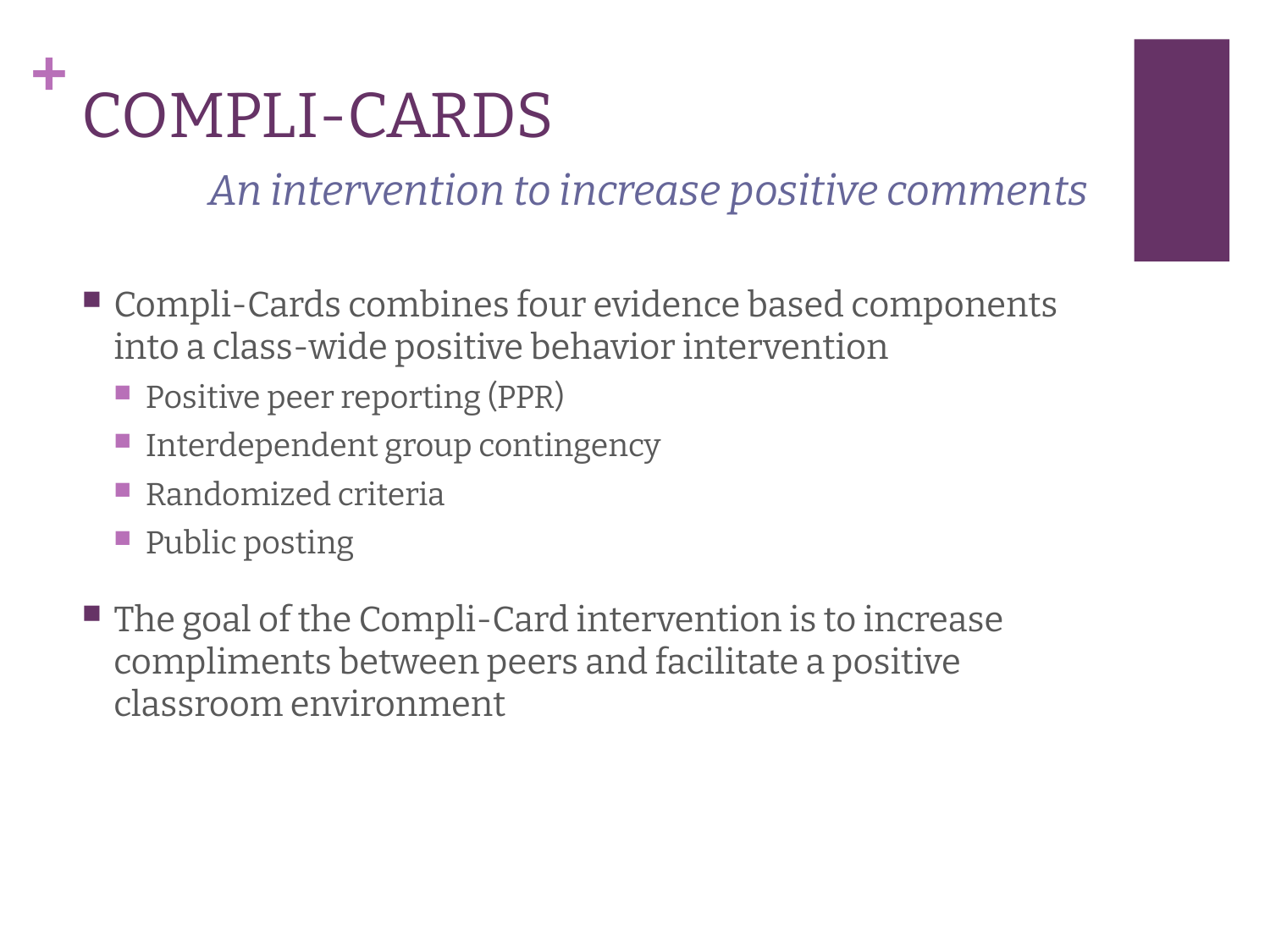

# COMPLI-CARDS
	An intervention to increase positive comments
Compli-Cards combines four evidence based components into a class-wide positive behavior intervention
Positive peer reporting (PPR)
Interdependent group contingency
Randomized criteria
Public posting
The goal of the Compli-Card intervention is to increase compliments between peers and facilitate a positive classroom environment